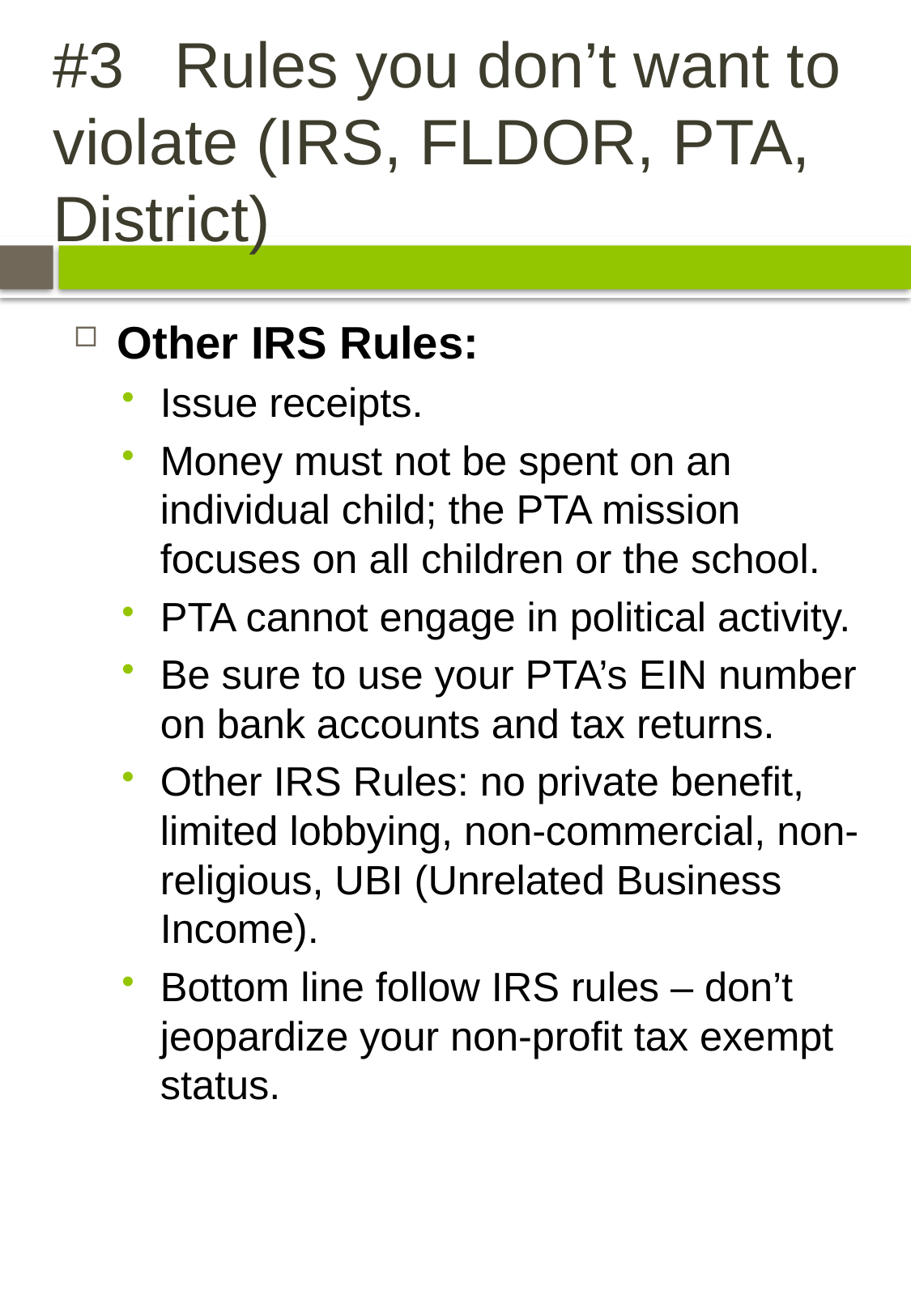

# #3	Rules you don’t want to violate (IRS, FLDOR, PTA, District)
Other IRS Rules:
Issue receipts.
Money must not be spent on an individual child; the PTA mission focuses on all children or the school.
PTA cannot engage in political activity.
Be sure to use your PTA’s EIN number on bank accounts and tax returns.
Other IRS Rules: no private benefit, limited lobbying, non-commercial, non-religious, UBI (Unrelated Business Income).
Bottom line follow IRS rules – don’t jeopardize your non-profit tax exempt status.